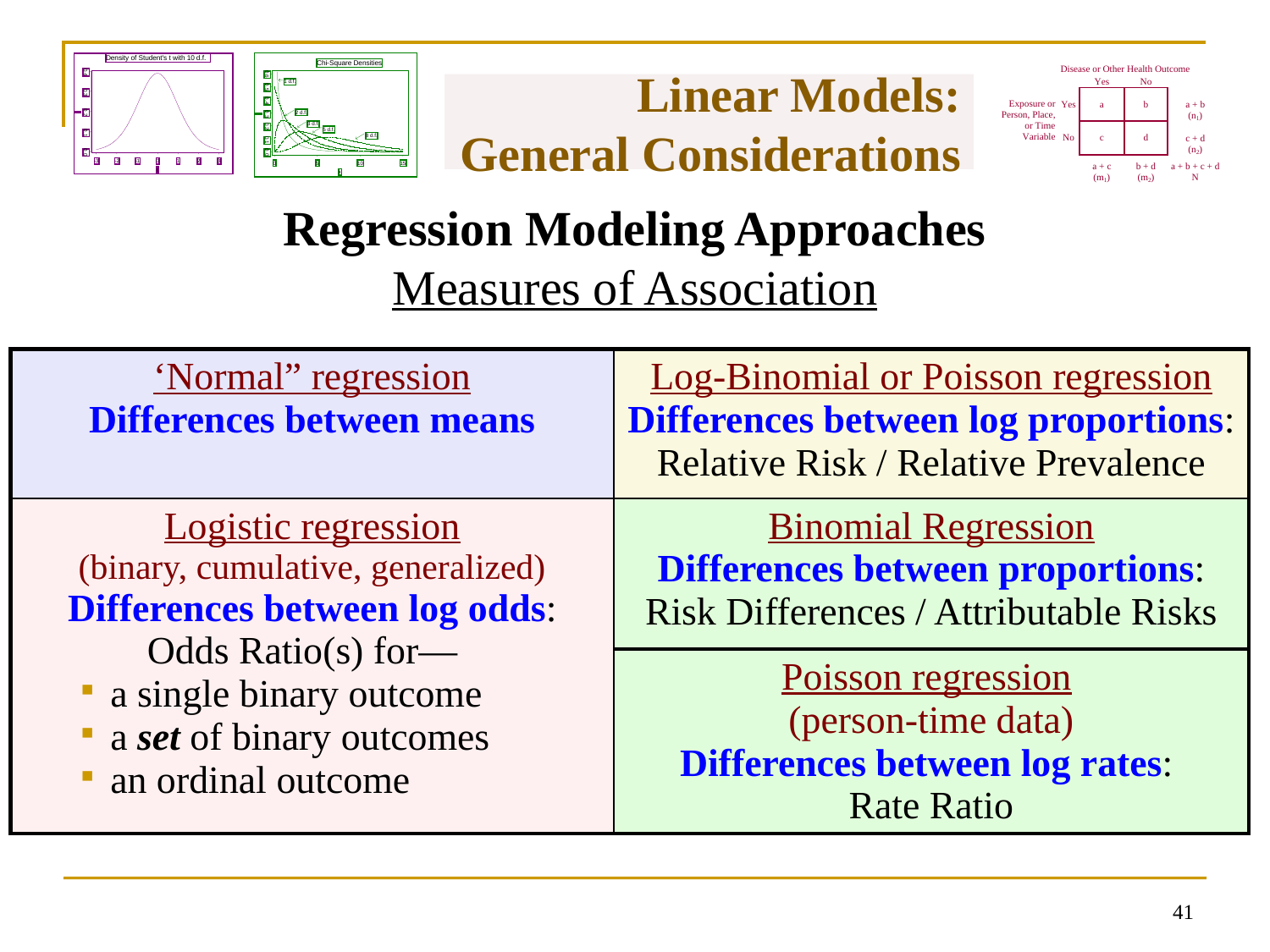

# Linear Models: General Considerations
Regression Modeling Approaches
Measures of Association
| ‘Normal” regression Differences between means | Log-Binomial or Poisson regression Differences between log proportions: Relative Risk / Relative Prevalence |
| --- | --- |
| Logistic regression (binary, cumulative, generalized) Differences between log odds: Odds Ratio(s) for— a single binary outcome a set of binary outcomes an ordinal outcome | Binomial Regression Differences between proportions: Risk Differences / Attributable Risks |
|  | Poisson regression (person-time data) Differences between log rates: Rate Ratio |
41